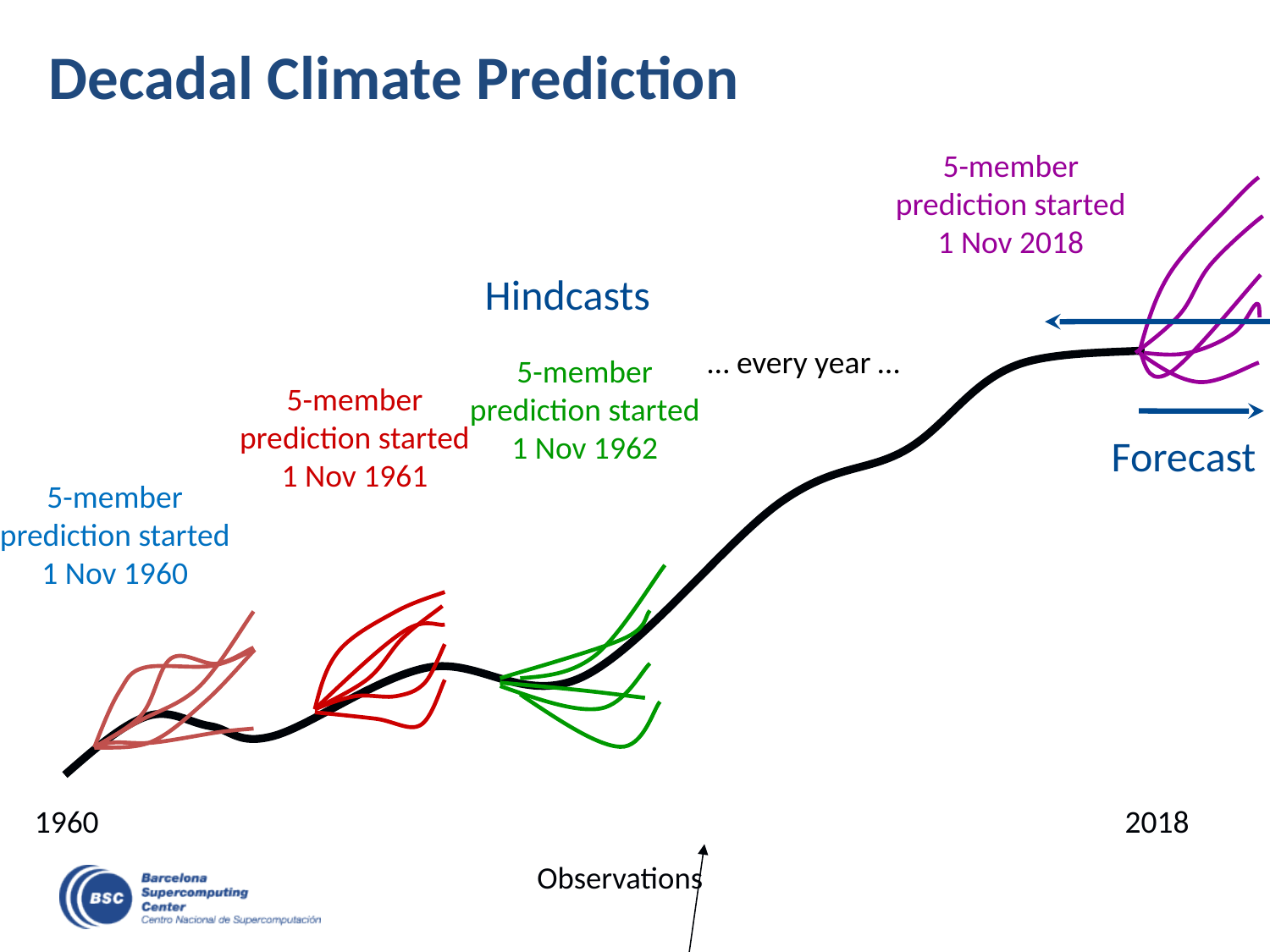

Decadal Climate Prediction
5-member prediction started 1 Nov 2018

Hindcasts
Hindcasts

… every year …
5-member prediction started 1 Nov 1962

5-member prediction started 1 Nov 1961
Forecast

Forecast
5-member prediction started 1 Nov 1960

 1960
 2018

Observations